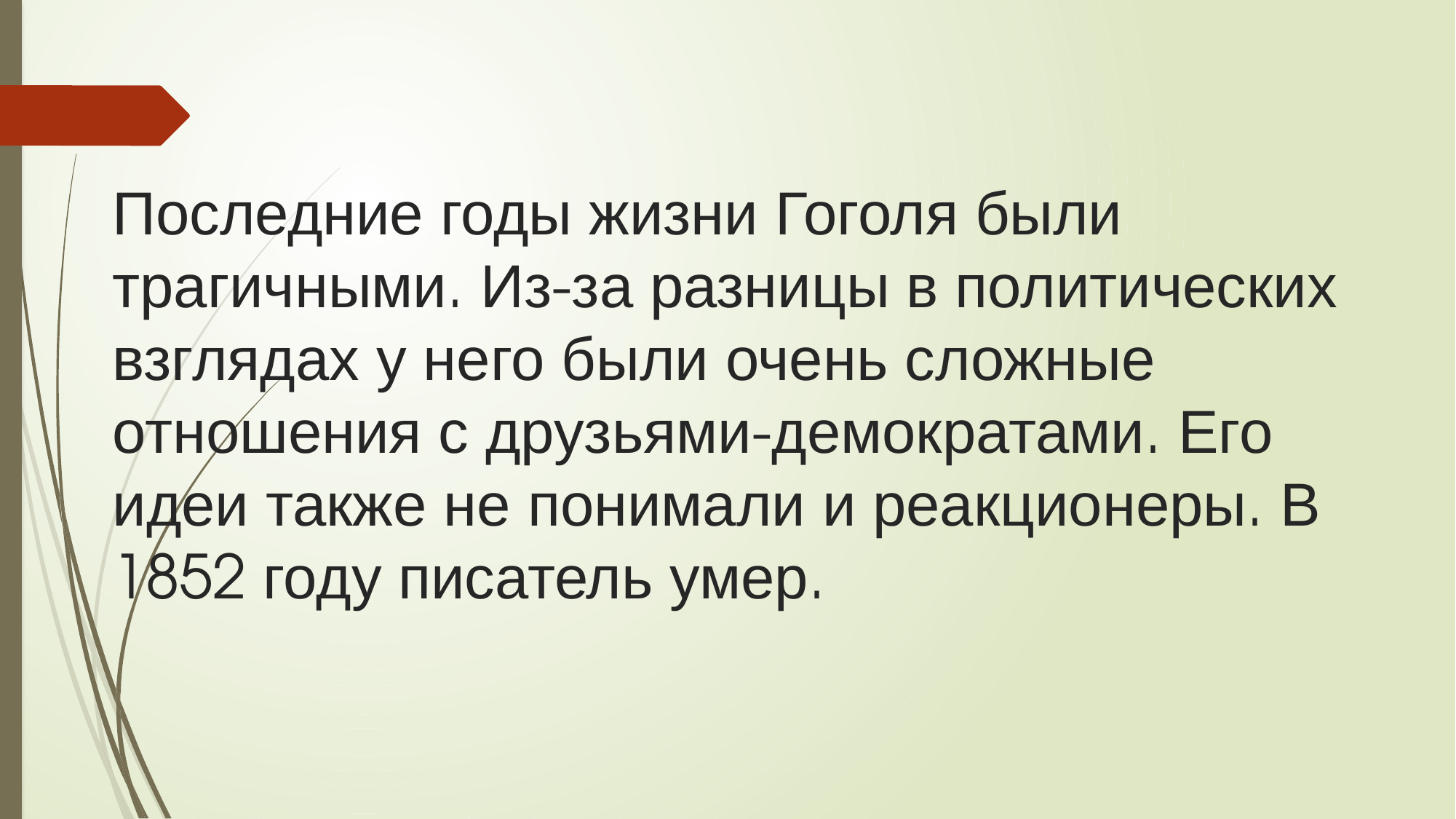

# Последние годы жизни Гоголя были трагичными. Из-за разницы в политических взглядах у него были очень сложные отношения с друзьями-демократами. Его идеи также не понимали и реакционеры. В 1852 году писатель умер.